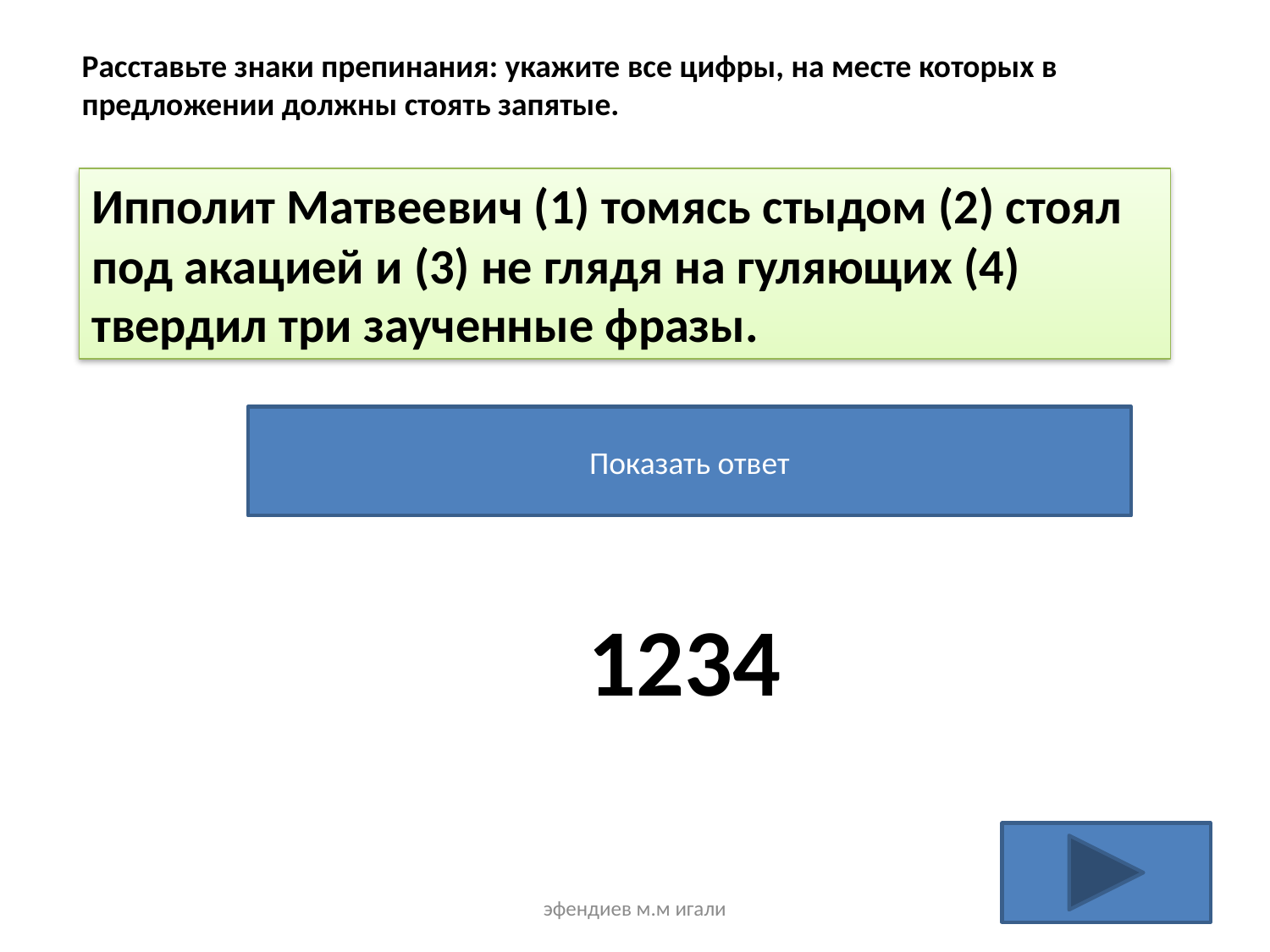

Расставьте знаки препинания: укажите все цифры, на месте которых в предложении должны стоять запятые.
Ипполит Матвеевич (1) томясь стыдом (2) стоял под акацией и (3) не глядя на гуляющих (4) твердил три заученные фразы.
Показать ответ
1234

эфендиев м.м игали